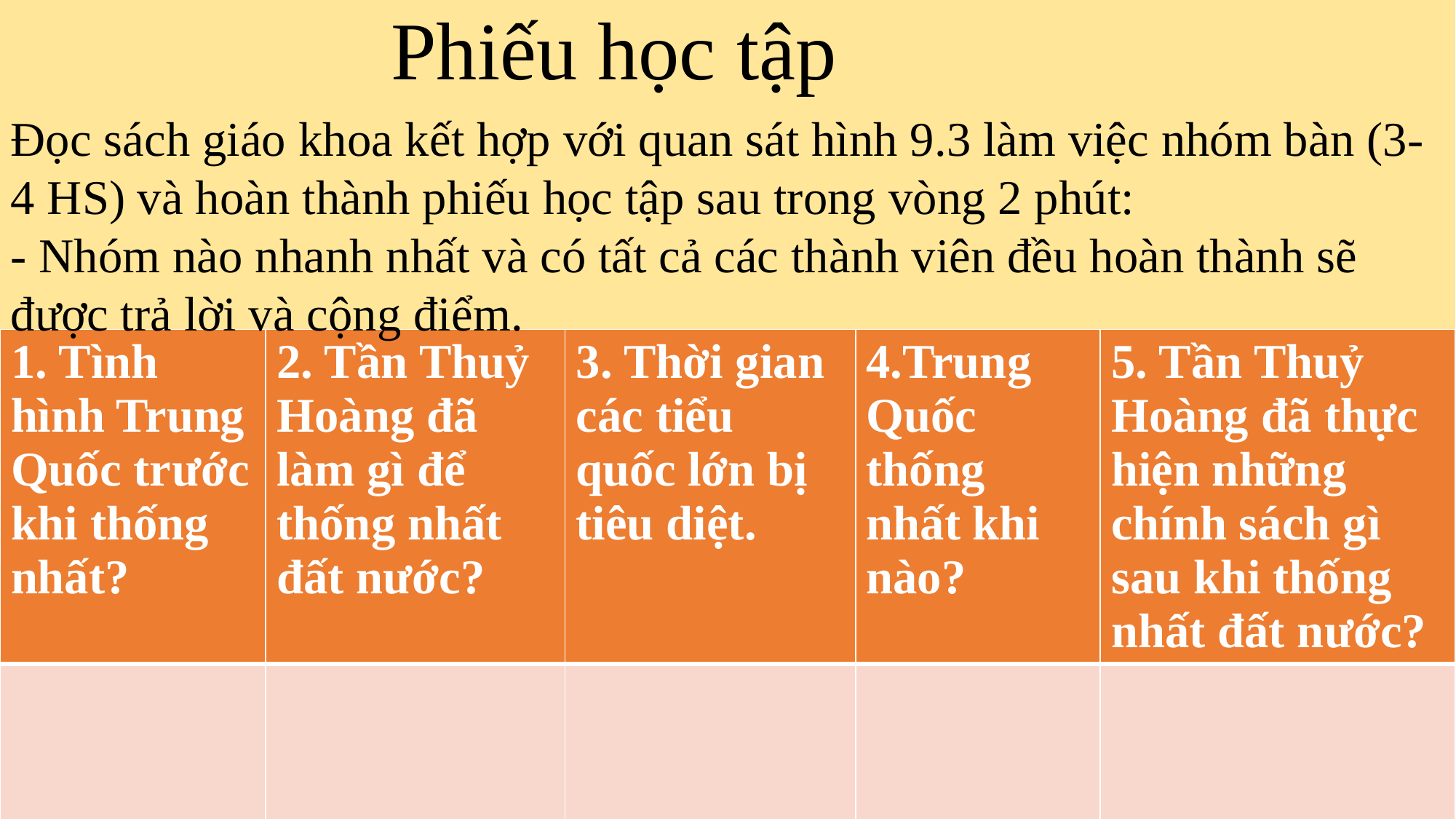

Phiếu học tập
Đọc sách giáo khoa kết hợp với quan sát hình 9.3 làm việc nhóm bàn (3-4 HS) và hoàn thành phiếu học tập sau trong vòng 2 phút:
- Nhóm nào nhanh nhất và có tất cả các thành viên đều hoàn thành sẽ được trả lời và cộng điểm.
| 1. Tình hình Trung Quốc trước khi thống nhất? | 2. Tần Thuỷ Hoàng đã làm gì để thống nhất đất nước? | 3. Thời gian các tiểu quốc lớn bị tiêu diệt. | 4.Trung Quốc thống nhất khi nào? | 5. Tần Thuỷ Hoàng đã thực hiện những chính sách gì sau khi thống nhất đất nước? |
| --- | --- | --- | --- | --- |
|  |  |  |  |  |